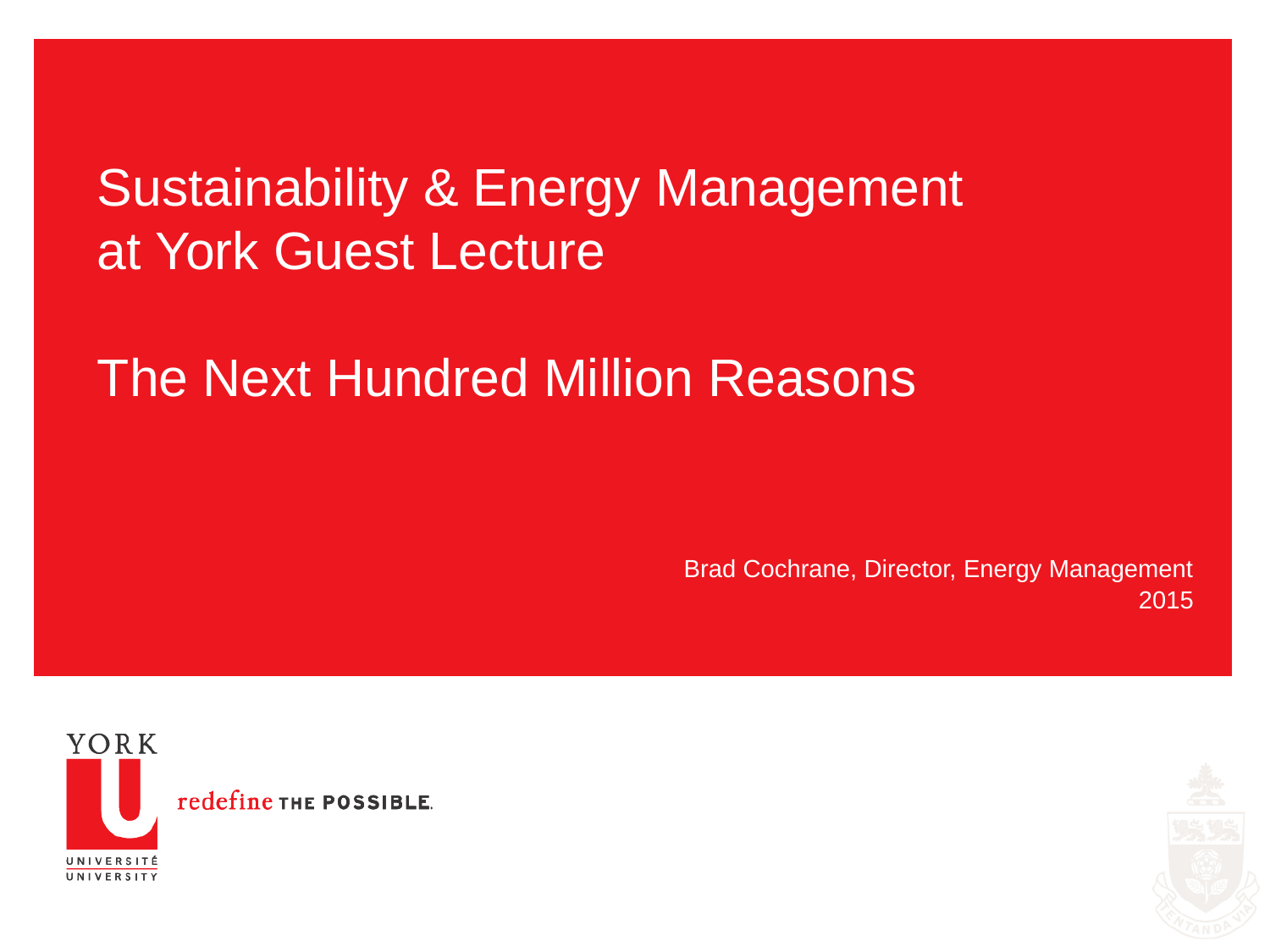

# Sustainability & Energy Management at York Guest Lecture The Next Hundred Million Reasons
Brad Cochrane, Director, Energy Management
2015